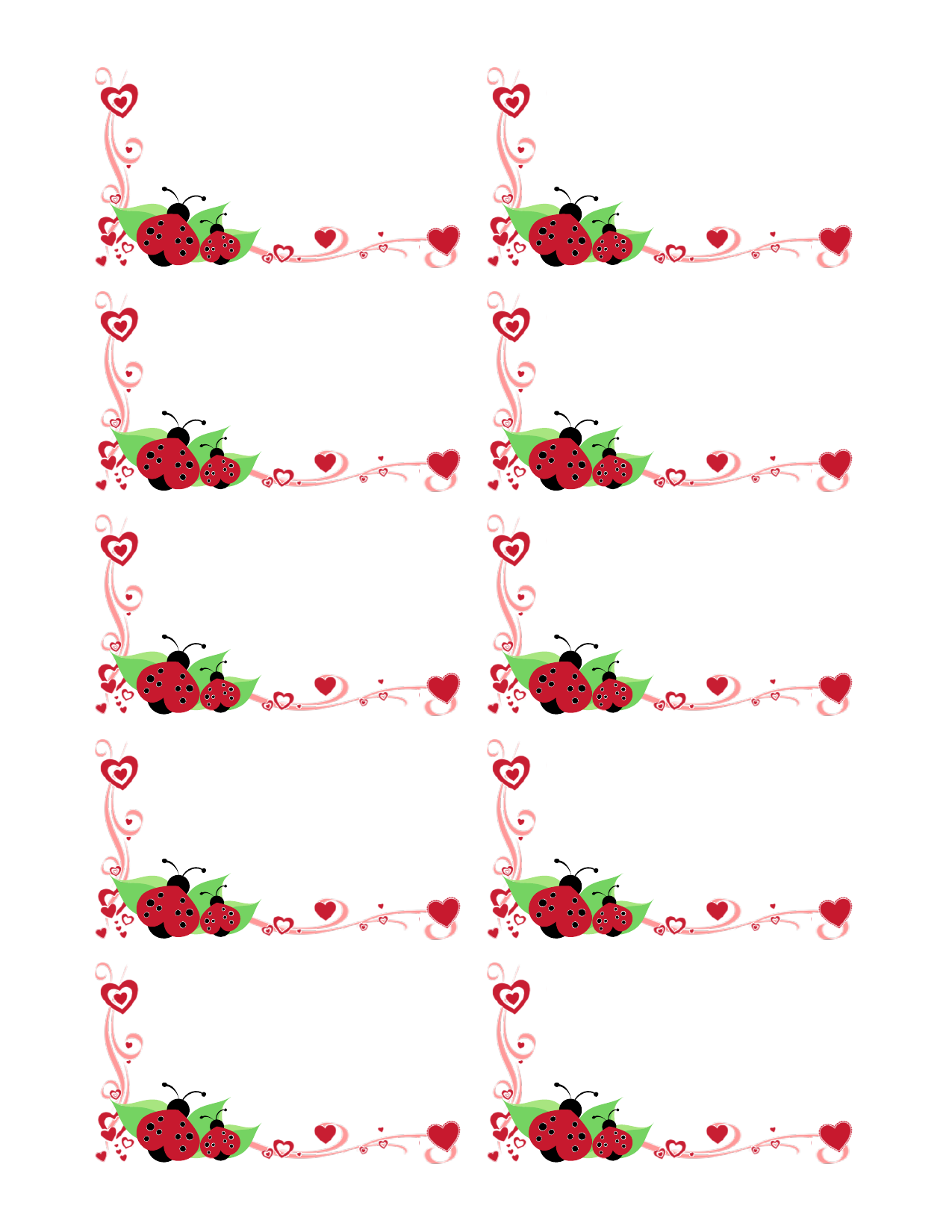

Charline Leblanc

Passionnée de scrapbooking et de loisirs créatifs

tél. mobile 06 78 91 23 45 | tél. personnel 01 23 45 67 89

cleblanc@example.com | @cleblancexamplecom

www.example.com/cleblanc/blog